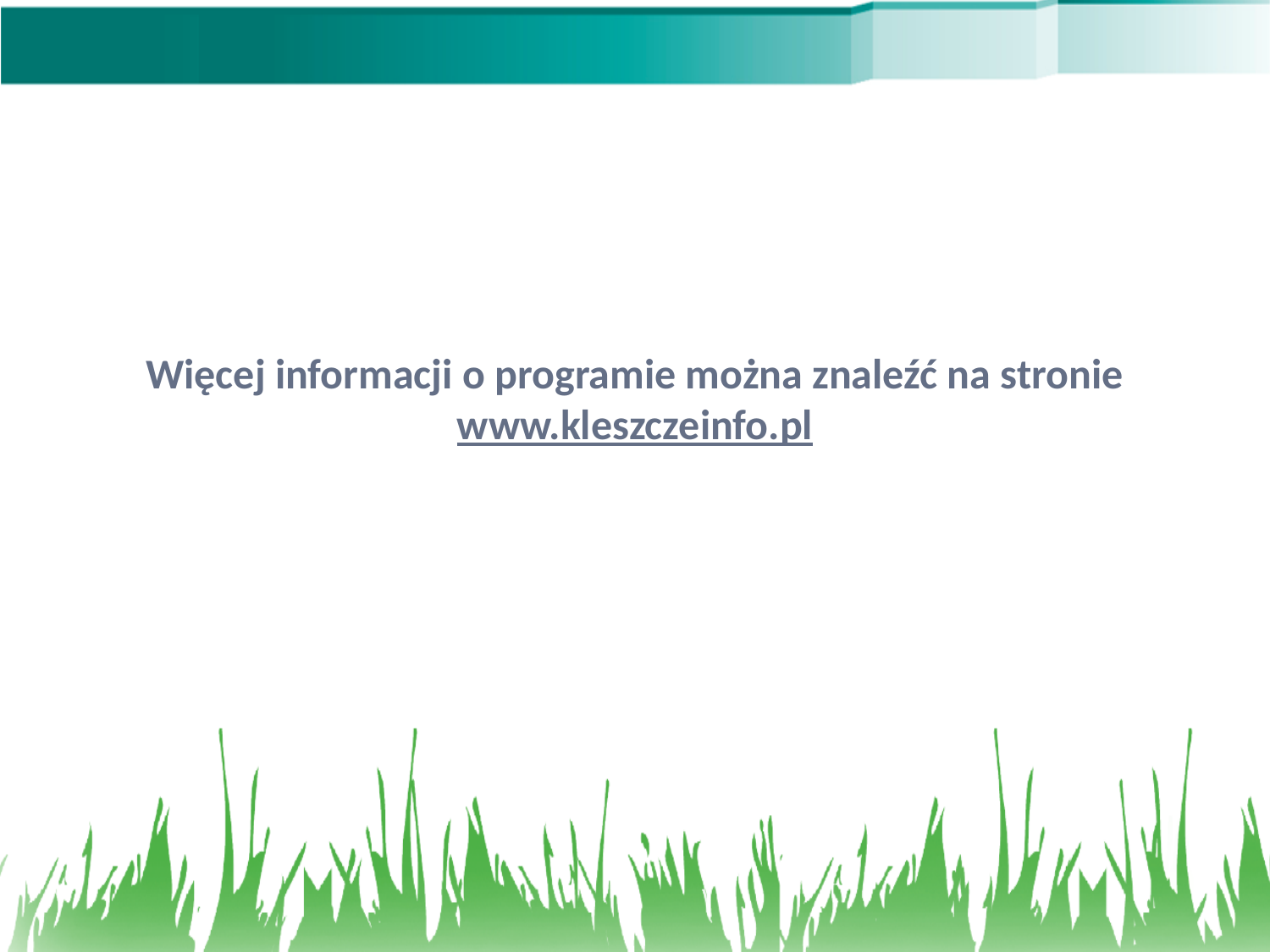

# Więcej informacji o programie można znaleźć na stronie www.kleszczeinfo.pl